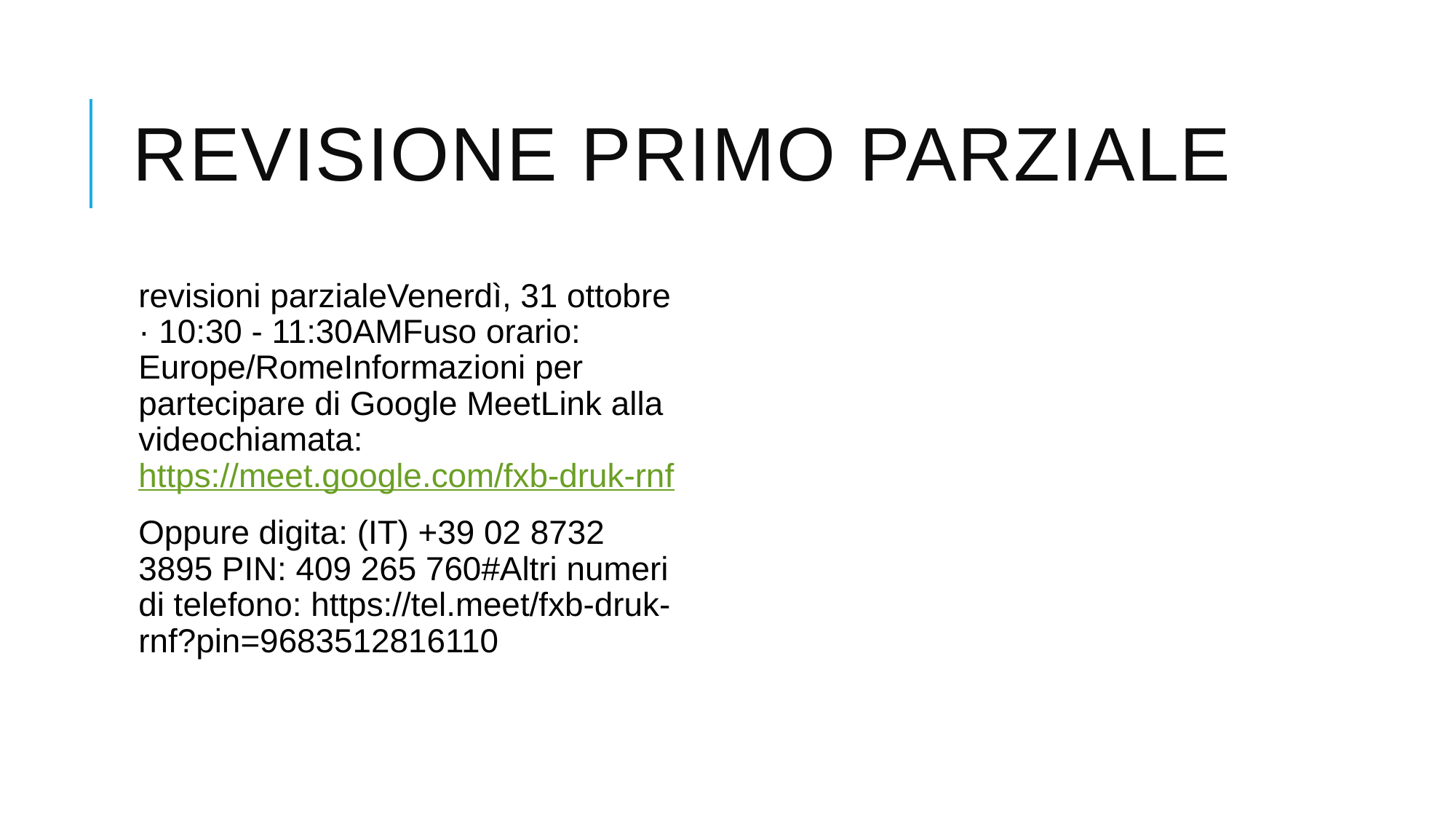

# Revisione primo parziale
revisioni parzialeVenerdì, 31 ottobre · 10:30 - 11:30AMFuso orario: Europe/RomeInformazioni per partecipare di Google MeetLink alla videochiamata: https://meet.google.com/fxb-druk-rnf
Oppure digita: ‪(IT) +39 02 8732 3895‬ PIN: ‪409 265 760‬#Altri numeri di telefono: https://tel.meet/fxb-druk-rnf?pin=9683512816110